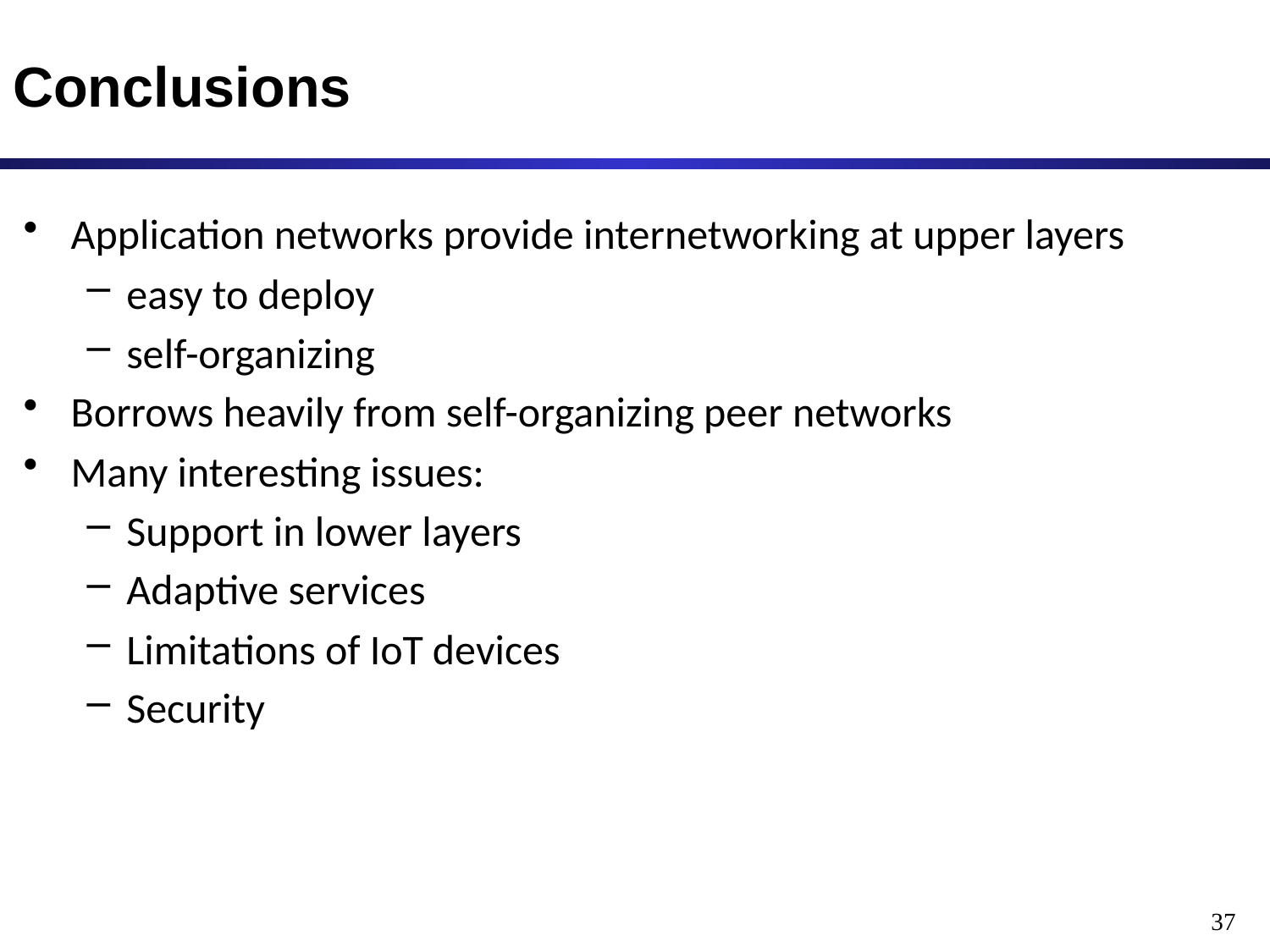

Conclusions
# Application networks provide internetworking at upper layers
easy to deploy
self-organizing
Borrows heavily from self-organizing peer networks
Many interesting issues:
Support in lower layers
Adaptive services
Limitations of IoT devices
Security

37